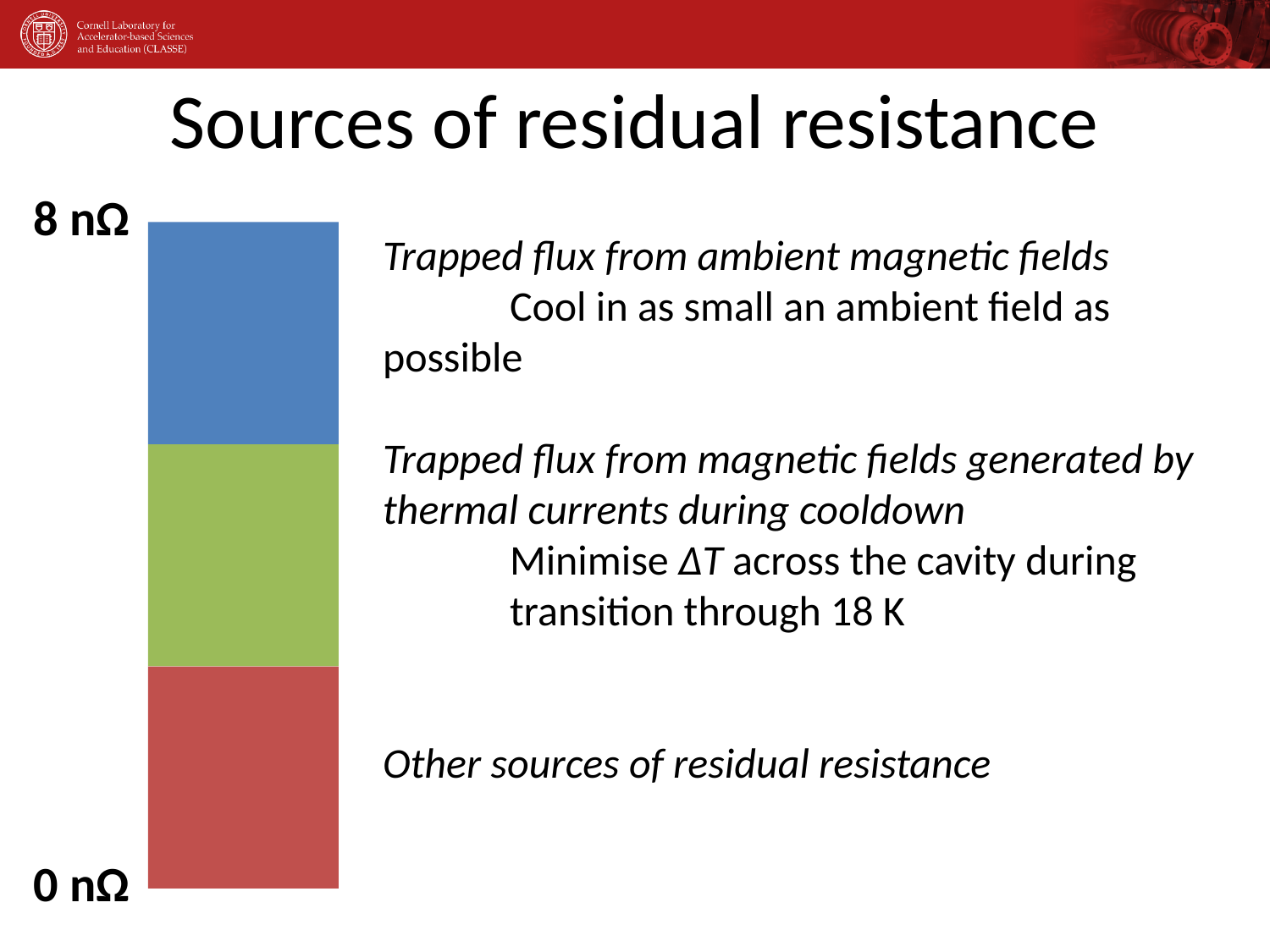

# Sources of residual resistance
8 nΩ

Trapped flux from ambient magnetic fields
	Cool in as small an ambient field as 	possible

Trapped flux from magnetic fields generated by thermal currents during cooldown
	Minimise ΔT across the cavity during 	transition through 18 K

Other sources of residual resistance

0 nΩ